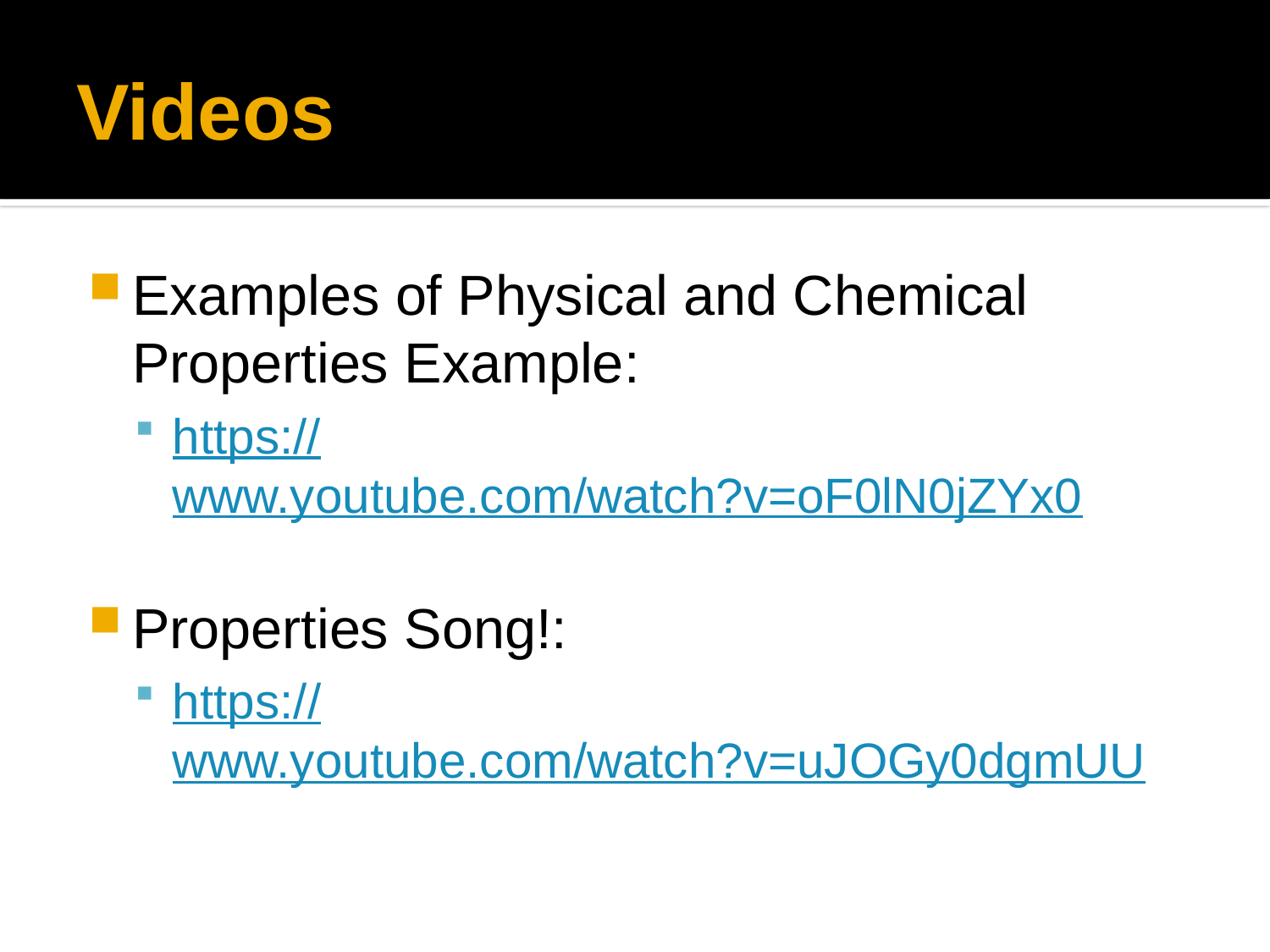

# Videos
Examples of Physical and Chemical Properties Example:
https://www.youtube.com/watch?v=oF0lN0jZYx0

Properties Song!:
https://www.youtube.com/watch?v=uJOGy0dgmUU